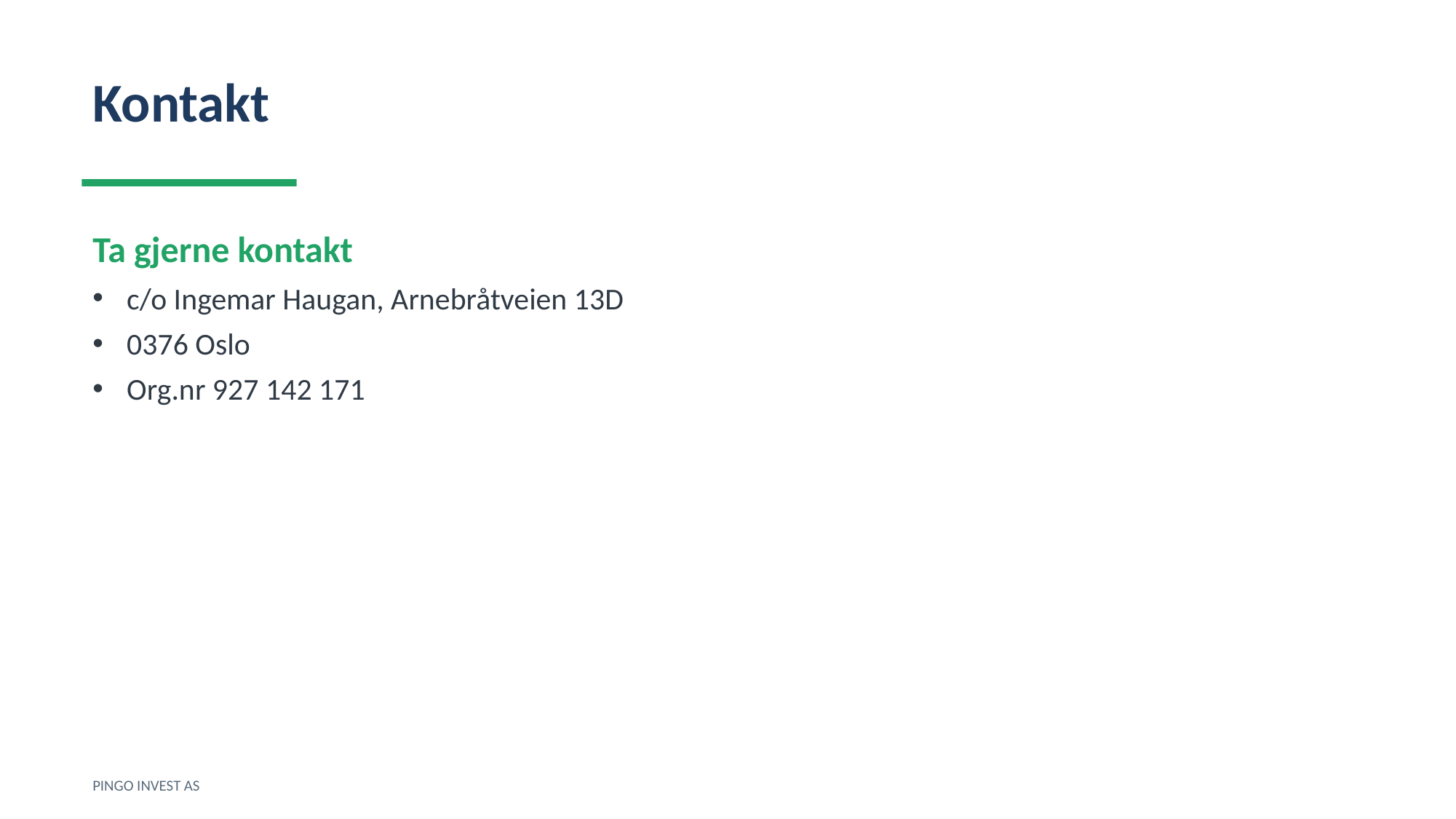

Kontakt

Ta gjerne kontakt
c/o Ingemar Haugan, Arnebråtveien 13D
0376 Oslo
Org.nr 927 142 171
PINGO INVEST AS